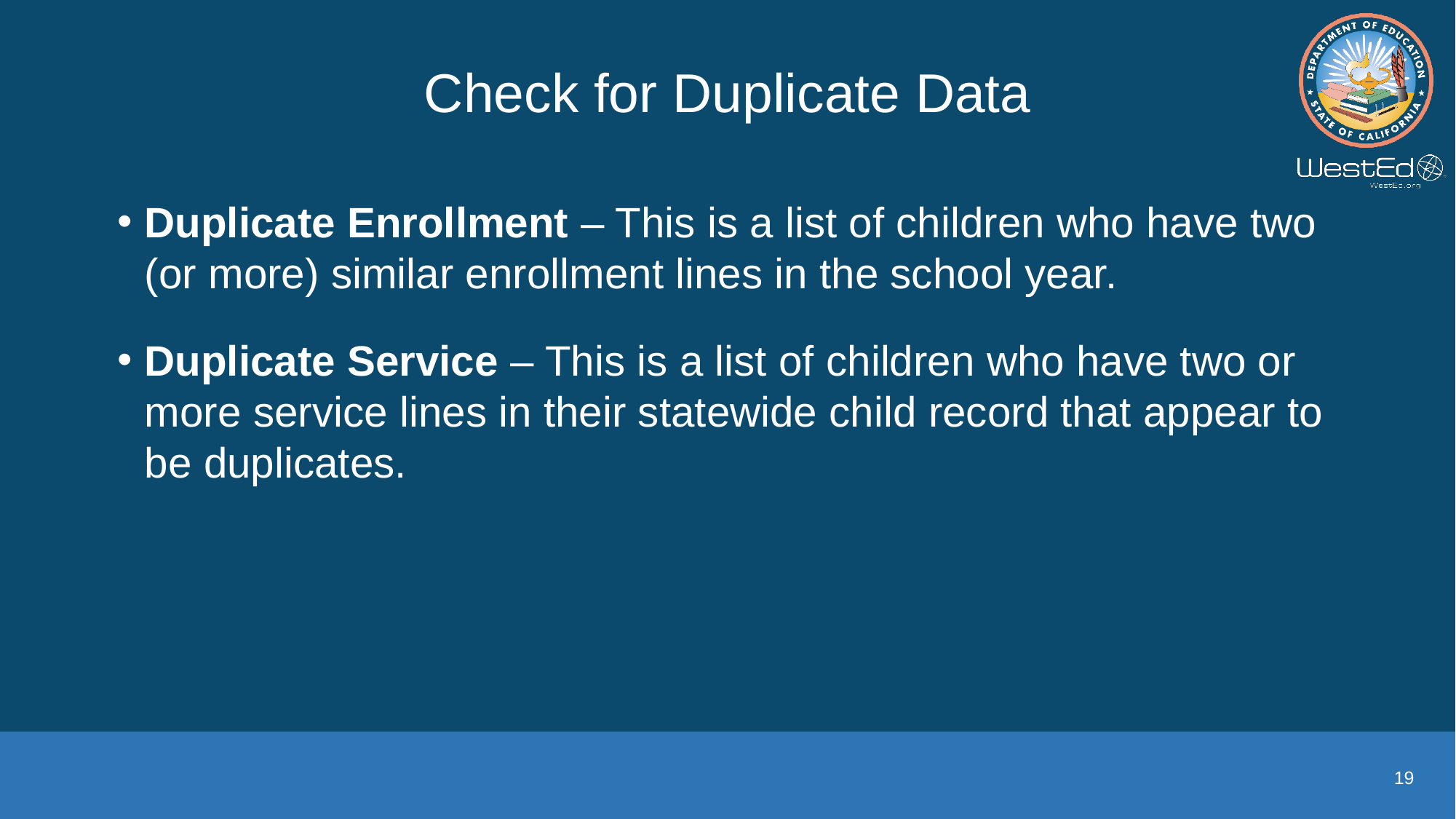

# Check for Duplicate Data
Duplicate Enrollment – This is a list of children who have two (or more) similar enrollment lines in the school year.
Duplicate Service – This is a list of children who have two or more service lines in their statewide child record that appear to be duplicates.